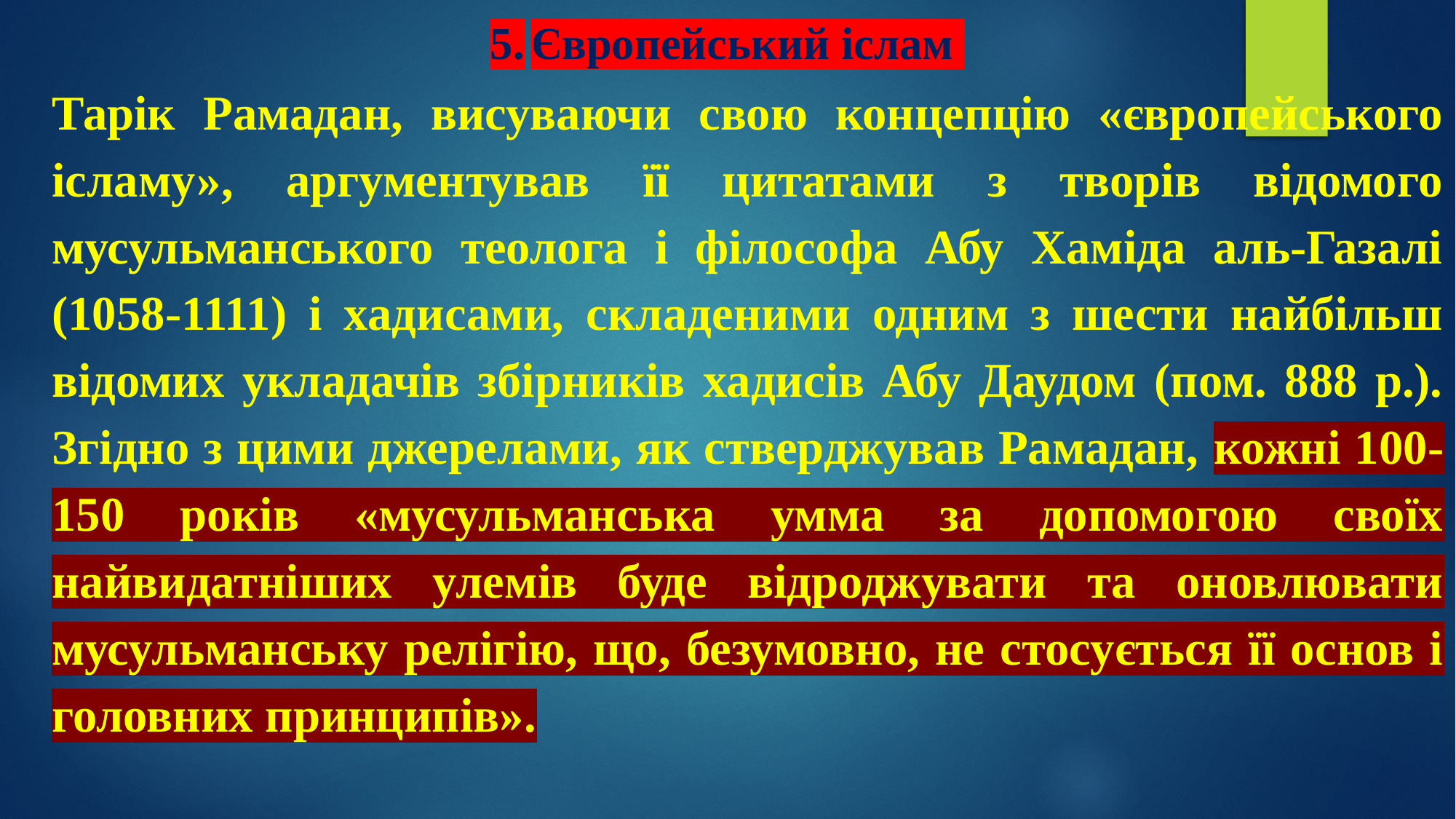

# 5.	Європейський іслам
Тарік Рамадан, висуваючи свою концепцію «європейського ісламу», аргументував її цитатами з творів відомого мусульманського теолога і філософа Абу Хаміда аль-Газалі (1058-1111) і хадисами, складеними одним з шести найбільш відомих укладачів збірників хадисів Абу Даудом (пом. 888 р.). Згідно з цими джерелами, як стверджував Рамадан, кожні 100-150 років «мусульманська умма за допомогою своїх найвидатніших улемів буде відроджувати та оновлювати мусульманську релігію, що, безумовно, не стосується її основ і головних принципів».